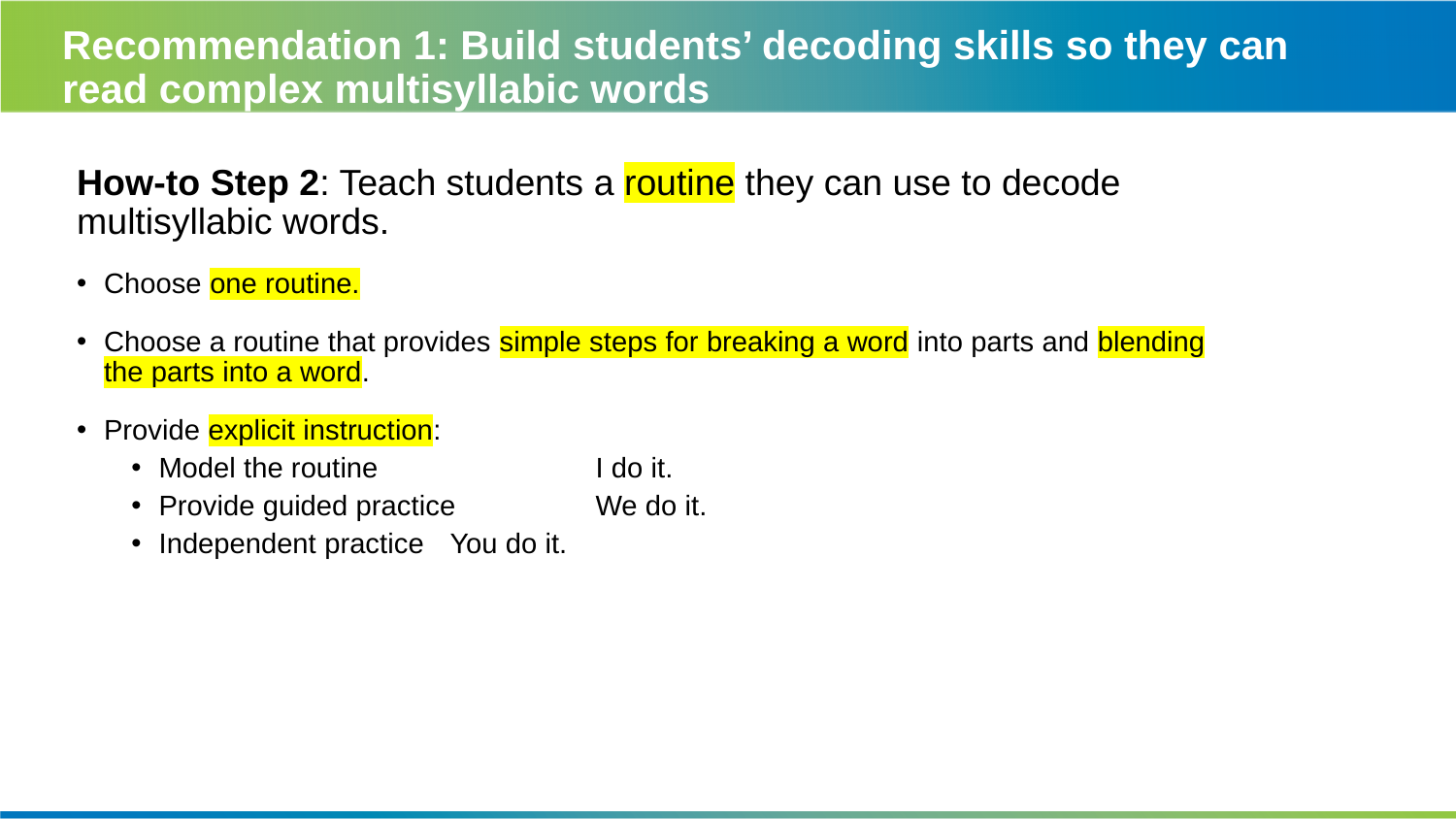

# Recommendation 1: Build students’ decoding skills so they can read complex multisyllabic words
How-to Step 2: Teach students a routine they can use to decode multisyllabic words.
Choose one routine.
Choose a routine that provides simple steps for breaking a word into parts and blending the parts into a word.
Provide explicit instruction:
Model the routine		I do it.
Provide guided practice	We do it.
Independent practice	You do it.